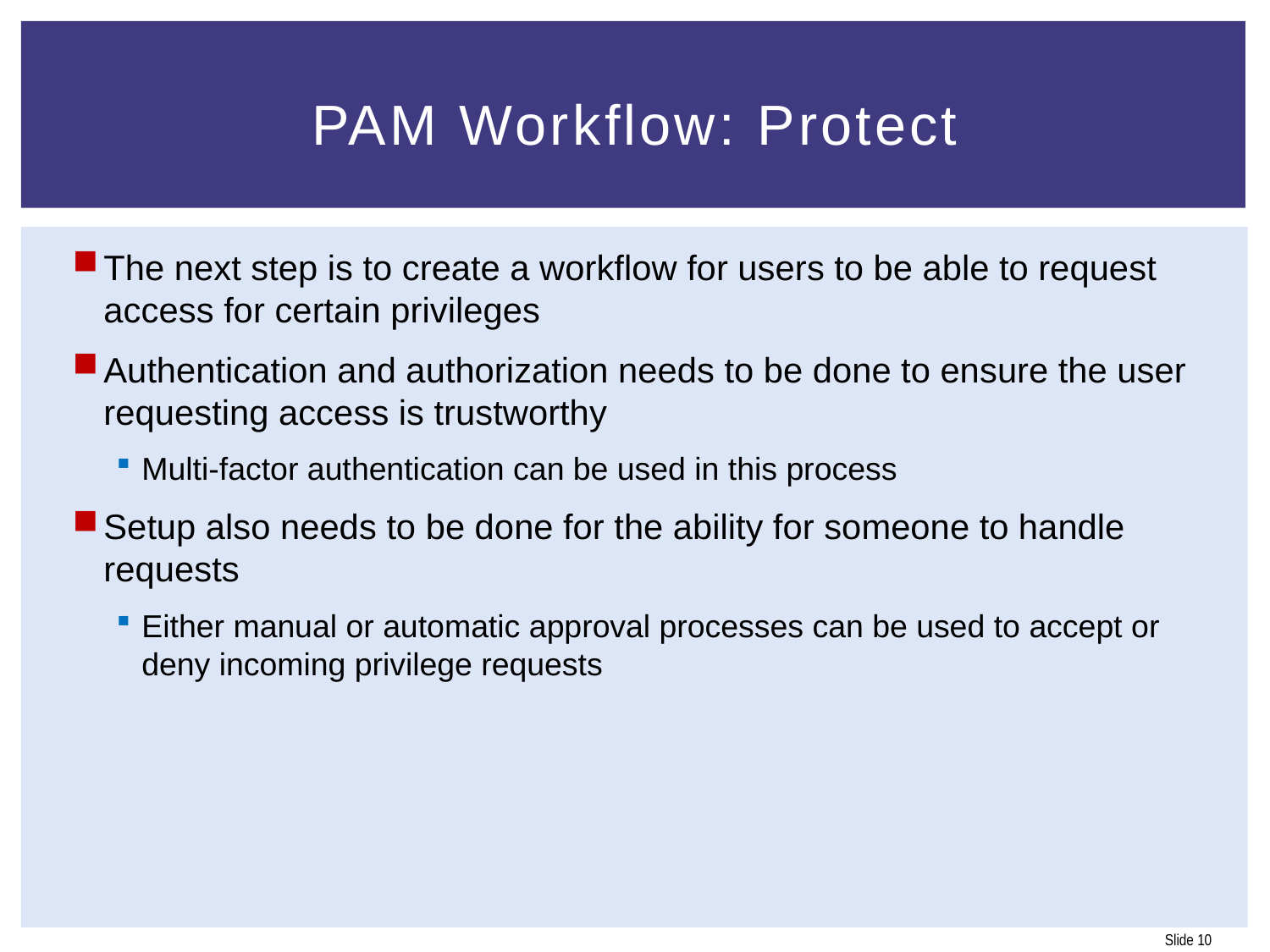

# PAM Workflow: Protect
The next step is to create a workflow for users to be able to request access for certain privileges
Authentication and authorization needs to be done to ensure the user requesting access is trustworthy
Multi-factor authentication can be used in this process
Setup also needs to be done for the ability for someone to handle requests
Either manual or automatic approval processes can be used to accept or deny incoming privilege requests